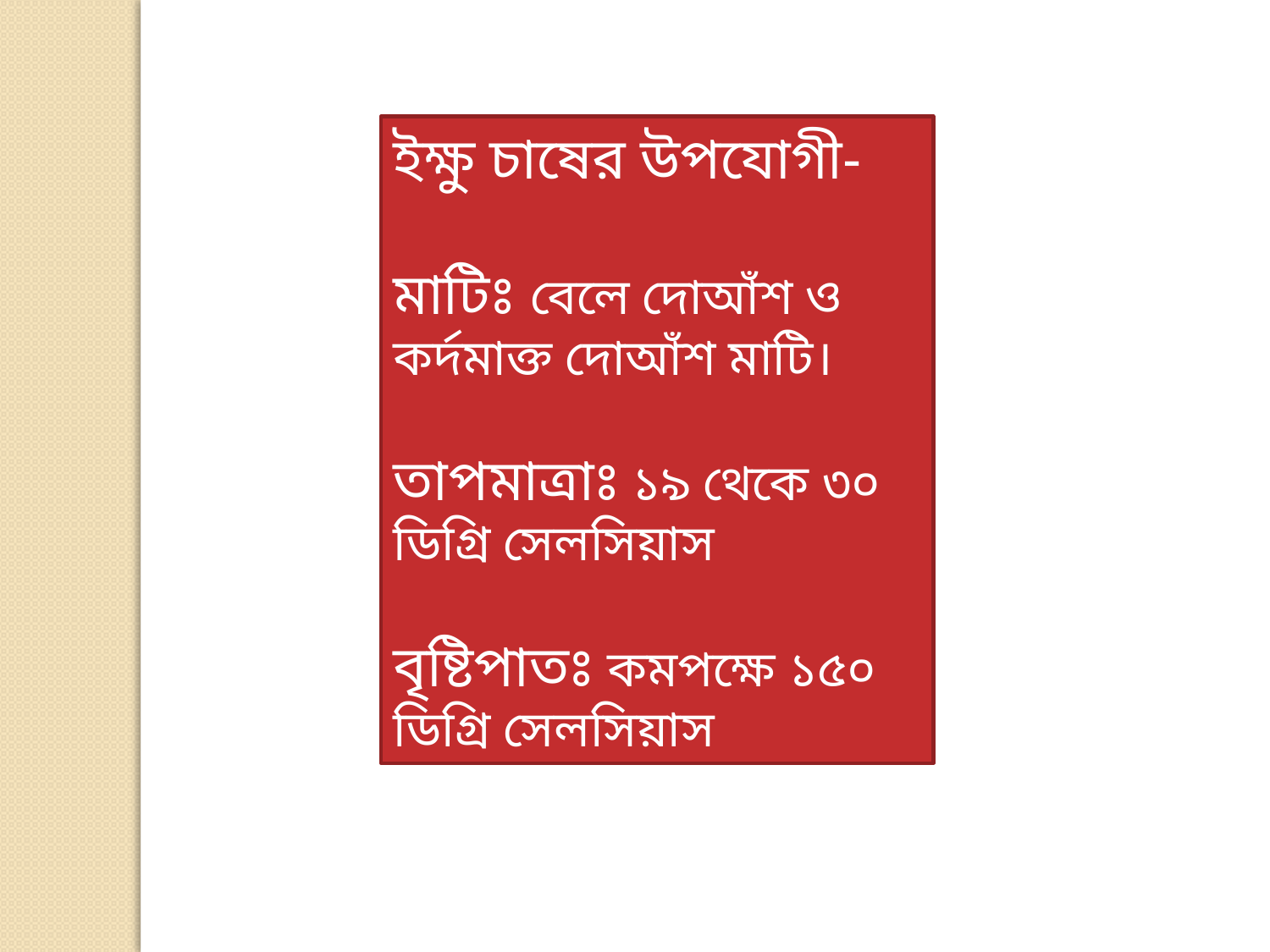

ইক্ষু চাষের উপযোগী-

মাটিঃ বেলে দোআঁশ ও কর্দমাক্ত দোআঁশ মাটি।

তাপমাত্রাঃ ১৯ থেকে ৩০ ডিগ্রি সেলসিয়াস

বৃষ্টিপাতঃ কমপক্ষে ১৫০ ডিগ্রি সেলসিয়াস